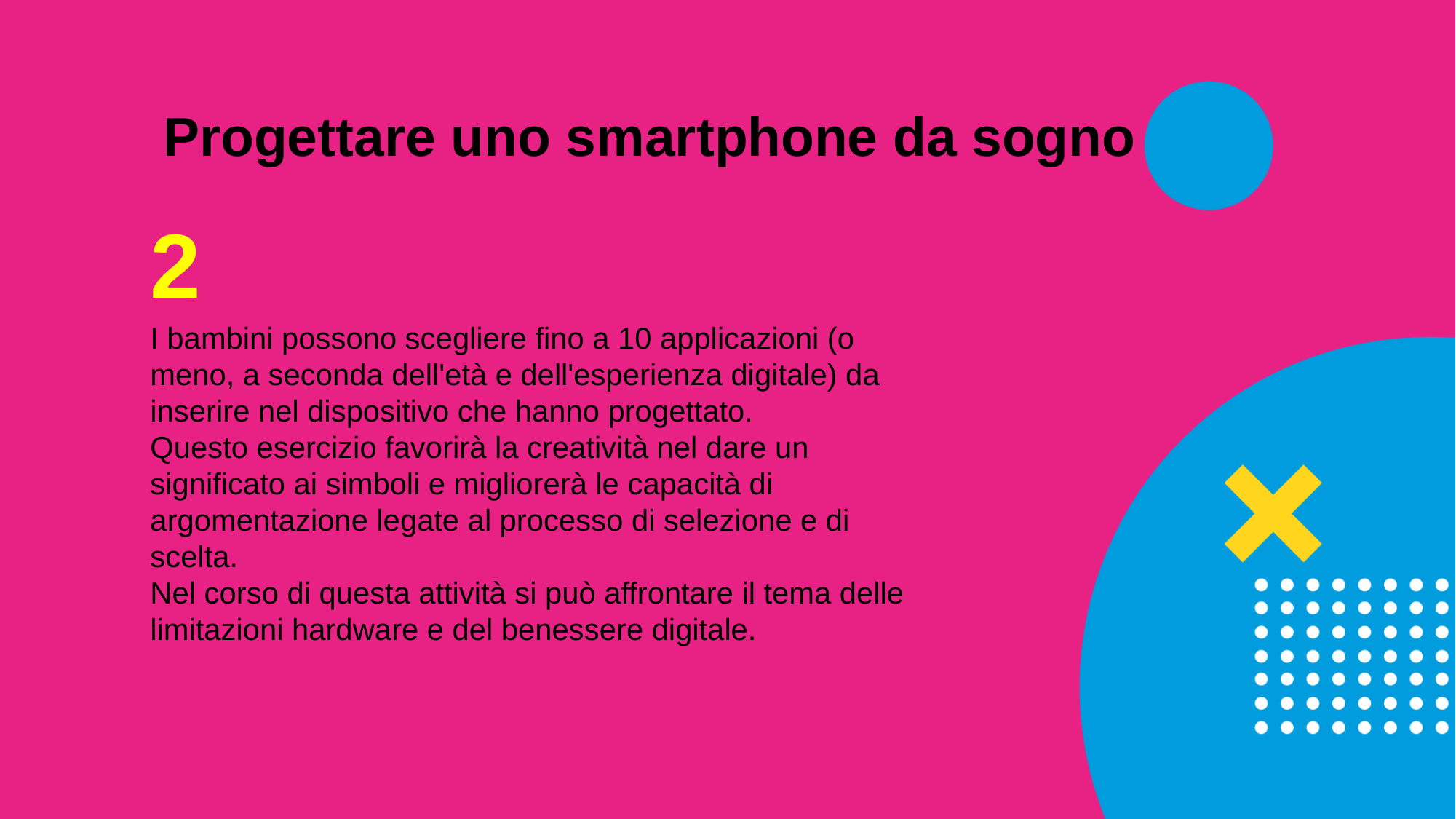

Progettare uno smartphone da sogno
2
I bambini possono scegliere fino a 10 applicazioni (o meno, a seconda dell'età e dell'esperienza digitale) da inserire nel dispositivo che hanno progettato.
Questo esercizio favorirà la creatività nel dare un significato ai simboli e migliorerà le capacità di argomentazione legate al processo di selezione e di scelta.
Nel corso di questa attività si può affrontare il tema delle limitazioni hardware e del benessere digitale.